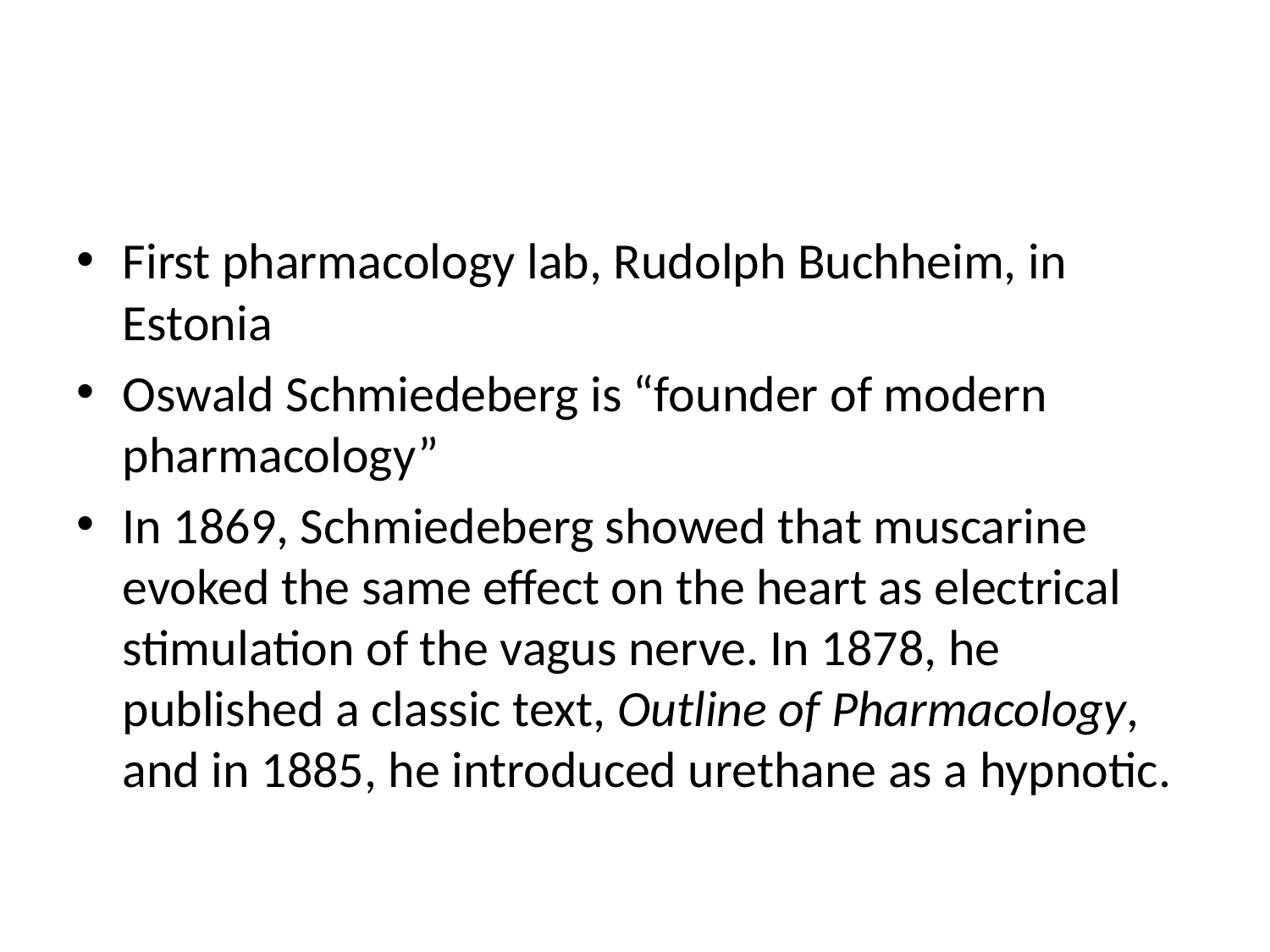

First pharmacology lab, Rudolph Buchheim, in Estonia
Oswald Schmiedeberg is “founder of modern pharmacology”
In 1869, Schmiedeberg showed that muscarine evoked the same effect on the heart as electrical stimulation of the vagus nerve. In 1878, he published a classic text, Outline of Pharmacology, and in 1885, he introduced urethane as a hypnotic.